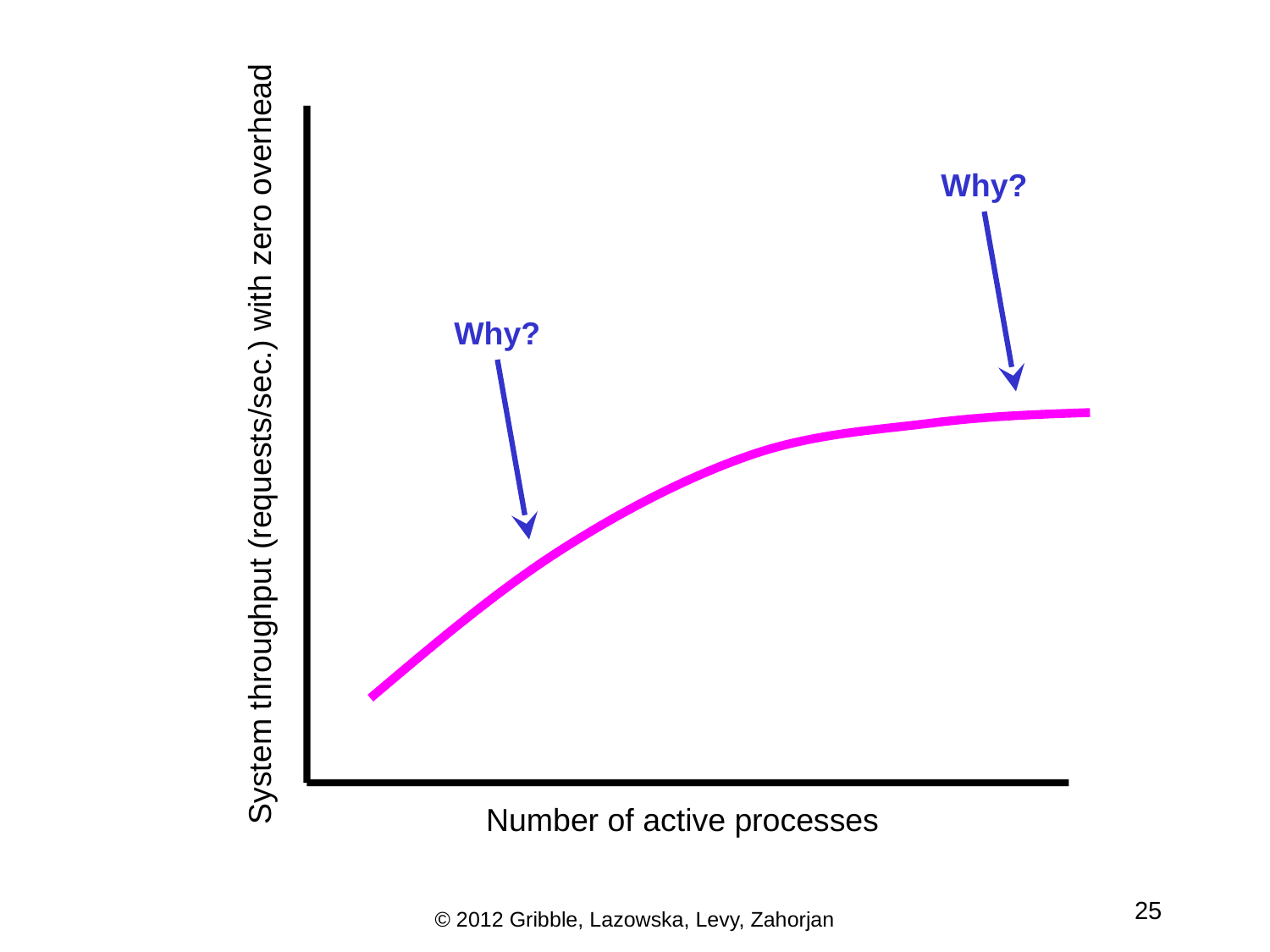

Why?

Why?

System throughput (requests/sec.) with zero overhead

Number of active processes
25
© 2012 Gribble, Lazowska, Levy, Zahorjan